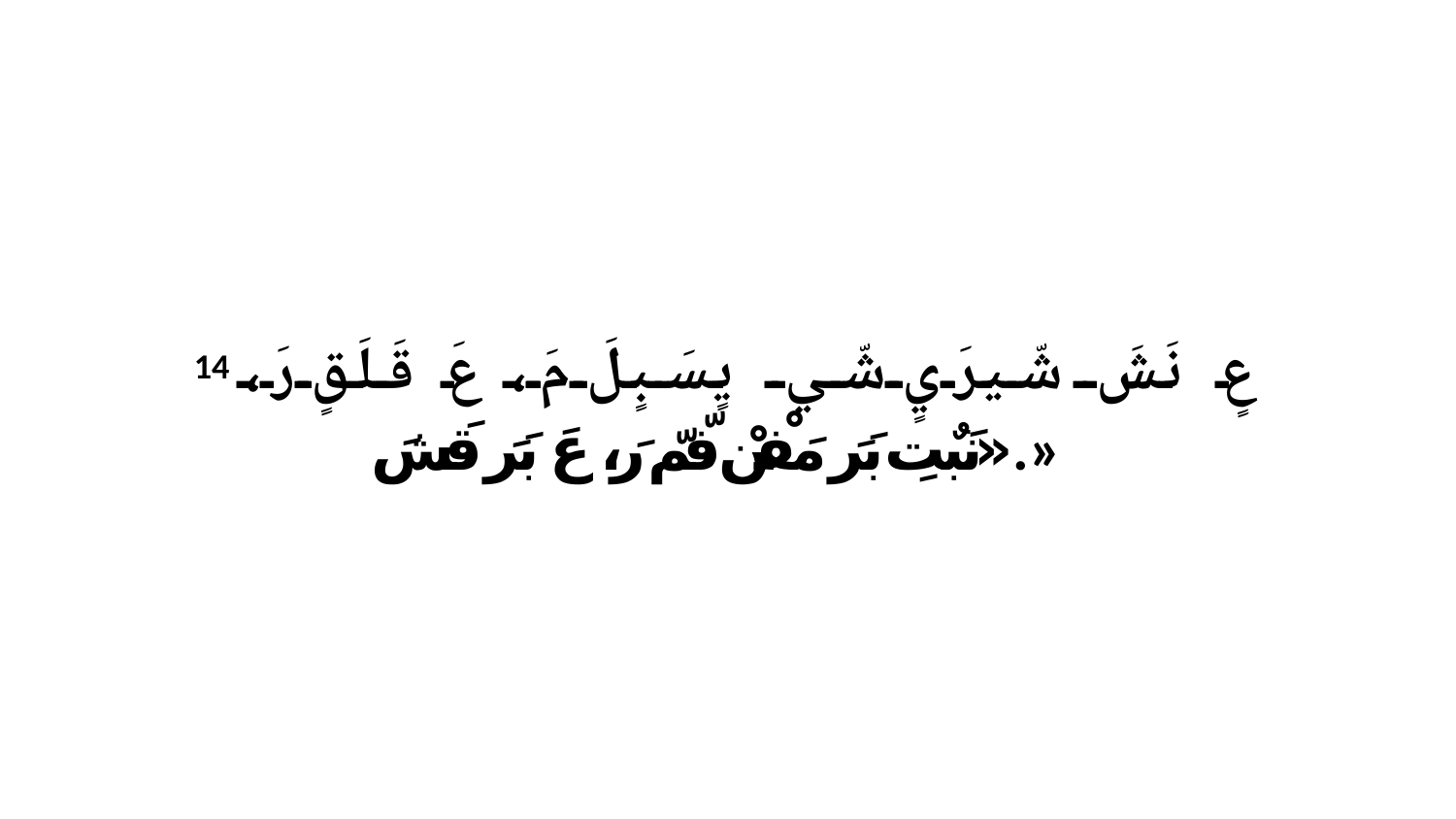

14 عٍ نَشَ شّيرَيٍ شّي يٍسَبٍلَ مَ، عَ قَلَقٍ رَ، «نَبٌتِ بَرَ مَفْنْ فّمّ رَ، عَ بَرَ قَشَ.»